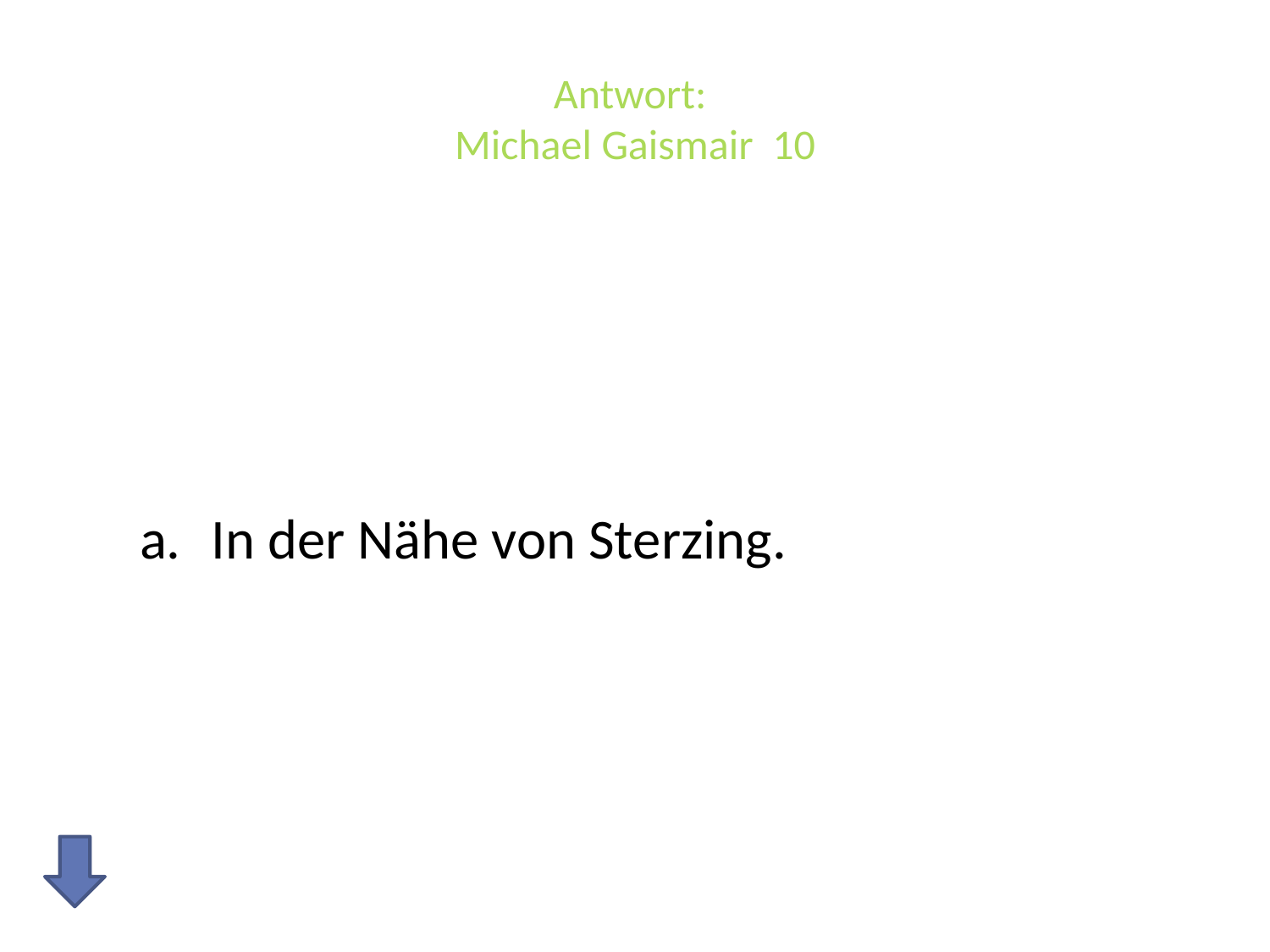

# Antwort: Michael Gaismair  10
In der Nähe von Sterzing.